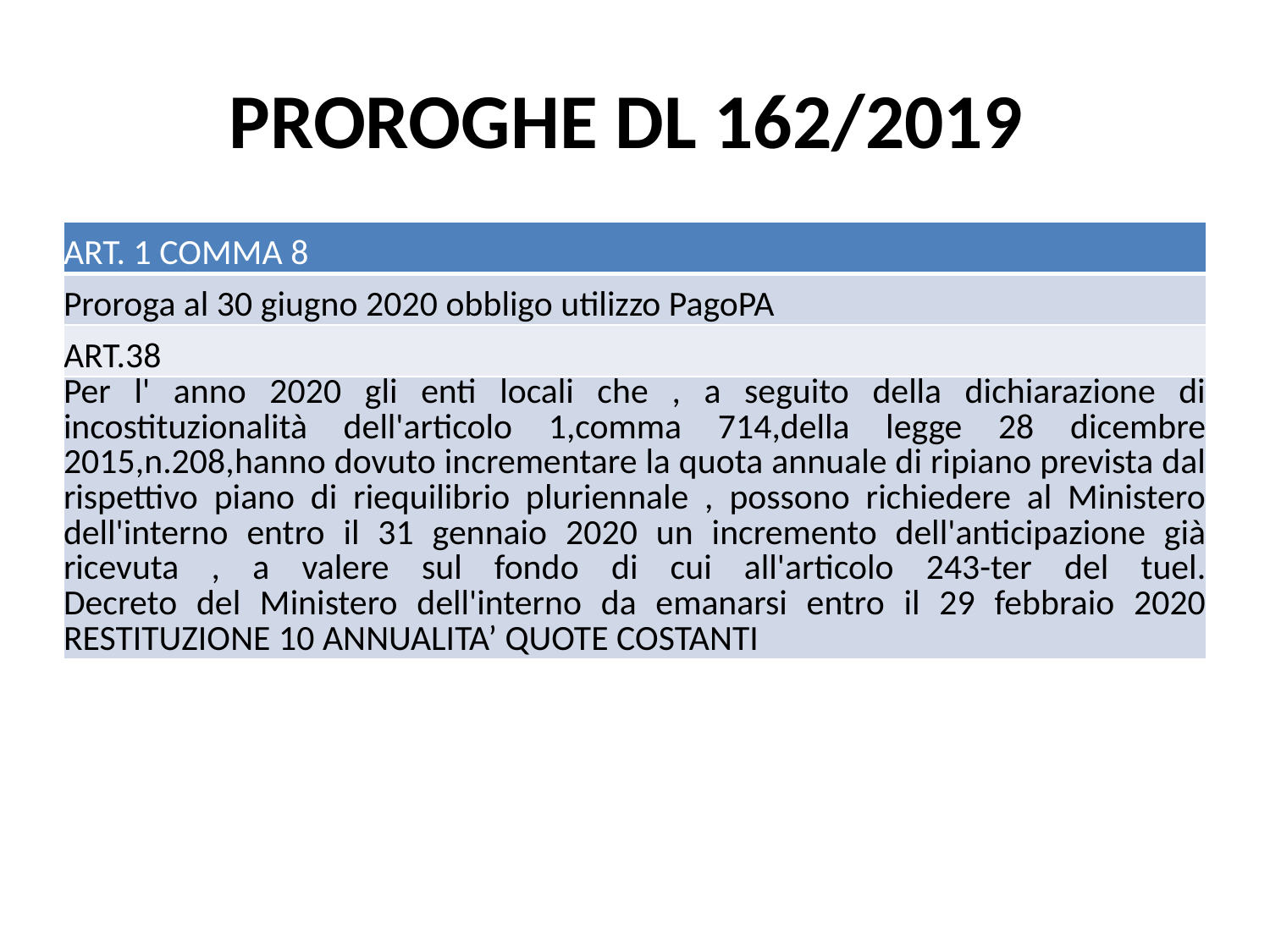

# PROROGHE DL 162/2019
| ART. 1 COMMA 8 |
| --- |
| Proroga al 30 giugno 2020 obbligo utilizzo PagoPA |
| ART.38 |
| Per l' anno 2020 gli enti locali che , a seguito della dichiarazione di incostituzionalità dell'articolo 1,comma 714,della legge 28 dicembre 2015,n.208,hanno dovuto incrementare la quota annuale di ripiano prevista dal rispettivo piano di riequilibrio pluriennale , possono richiedere al Ministero dell'interno entro il 31 gennaio 2020 un incremento dell'anticipazione già ricevuta , a valere sul fondo di cui all'articolo 243-ter del tuel. Decreto del Ministero dell'interno da emanarsi entro il 29 febbraio 2020 RESTITUZIONE 10 ANNUALITA’ QUOTE COSTANTI |